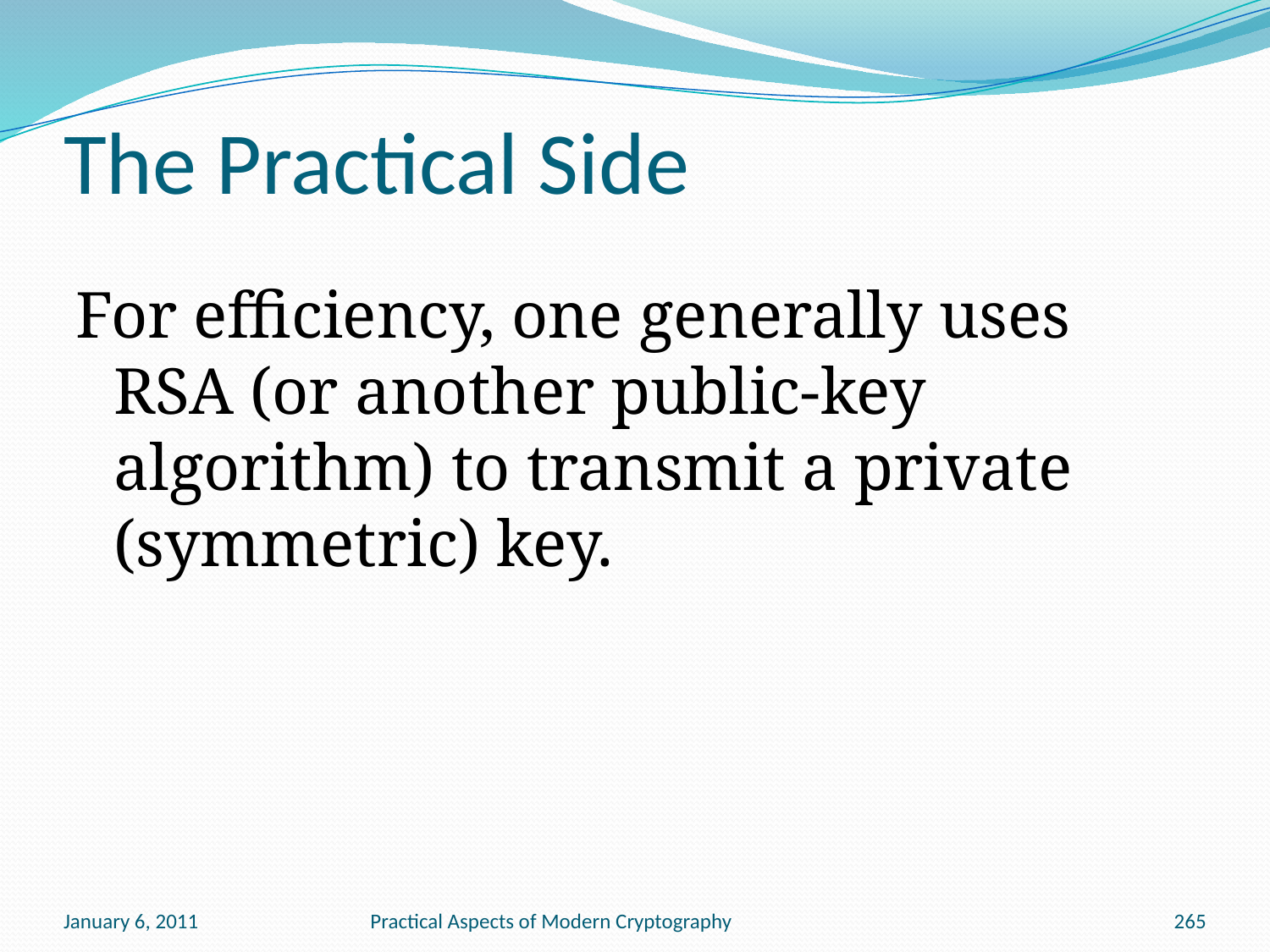

# The Practical Side
For efficiency, one generally uses RSA (or another public-key algorithm) to transmit a private (symmetric) key.
January 6, 2011
Practical Aspects of Modern Cryptography
265